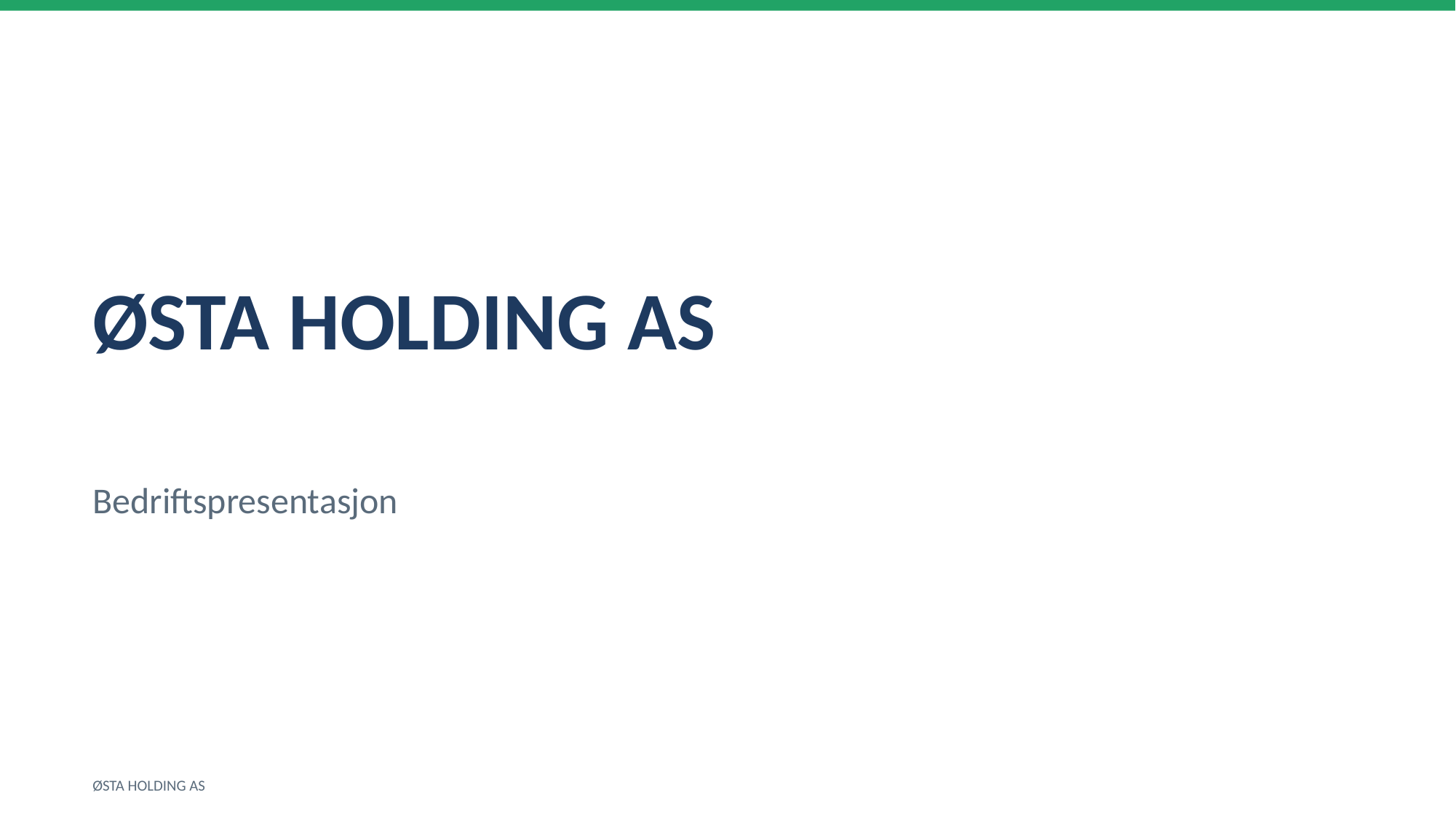

ØSTA HOLDING AS
Bedriftspresentasjon
ØSTA HOLDING AS